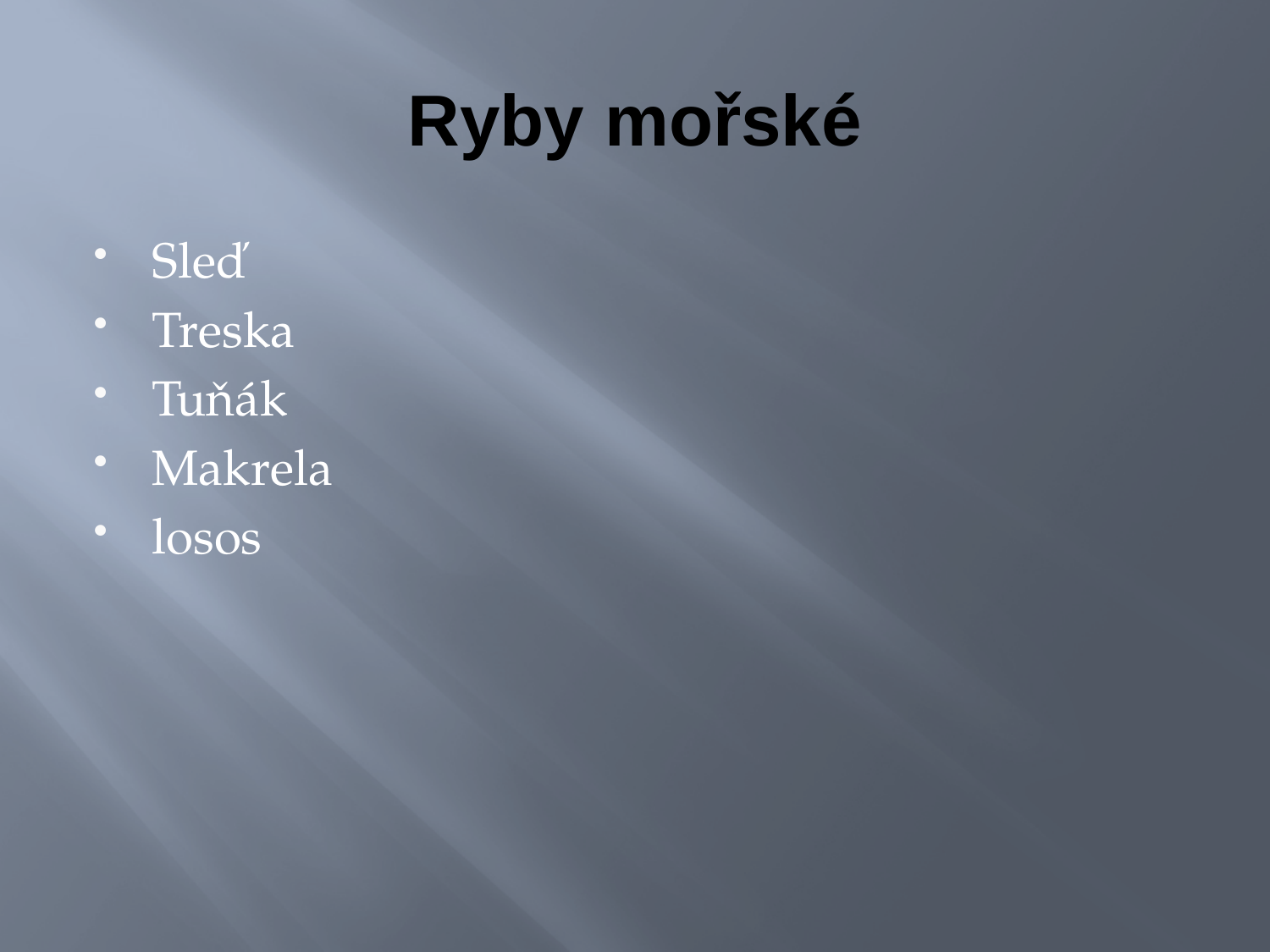

# Ryby mořské
Sleď
Treska
Tuňák
Makrela
losos